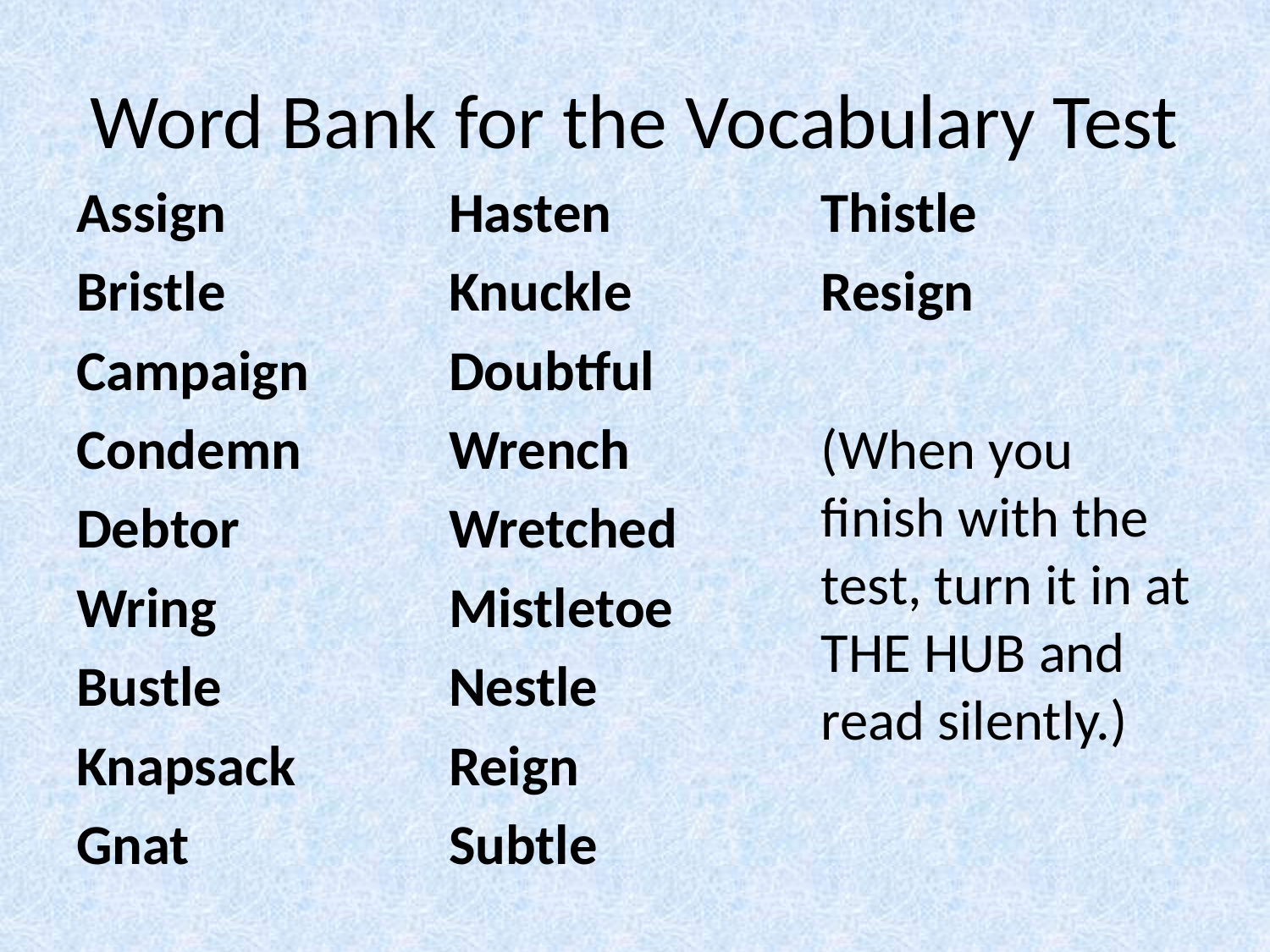

# Word Bank for the Vocabulary Test
Assign
Bristle
Campaign
Condemn
Debtor
Wring
Bustle
Knapsack
Gnat
Hasten
Knuckle
Doubtful
Wrench
Wretched
Mistletoe
Nestle
Reign
Subtle
Thistle
Resign

(When you finish with the test, turn it in at THE HUB and read silently.)